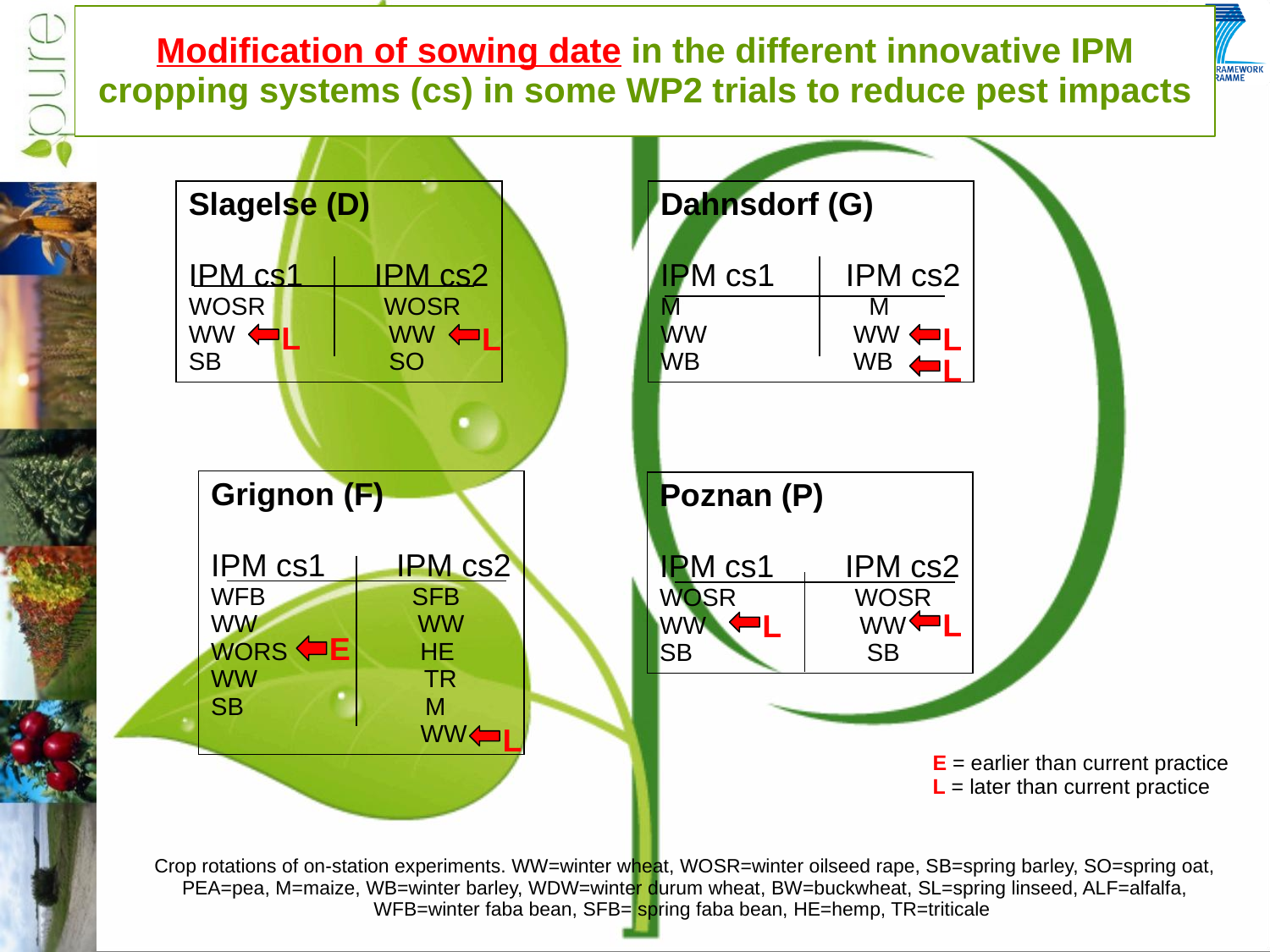

Modification of sowing date in the different innovative IPM cropping systems (cs) in some WP2 trials to reduce pest impacts
Slagelse (D)

IPM cs1        IPM cs2
WOSR                 WOSR
WW                      WW
SB                        SO
Dahnsdorf (G)

IPM cs1        IPM cs2
M                           M
WW                     WW
WB                      WB
L

L

L

L

Grignon (F)

IPM cs1        IPM cs2
WFB                     SFB
WW                       WW
WORS                   HE
WW                        TR
SB                          M
                              WW
Poznan (P)

IPM cs1        IPM cs2
WOSR                 WOSR
WW                      WW
SB                         SB
L
L

E

L

E = earlier than current practice
L = later than current practice
Crop rotations of on-station experiments. WW=winter wheat, WOSR=winter oilseed rape, SB=spring barley, SO=spring oat, PEA=pea, M=maize, WB=winter barley, WDW=winter durum wheat, BW=buckwheat, SL=spring linseed, ALF=alfalfa, WFB=winter faba bean, SFB= spring faba bean, HE=hemp, TR=triticale